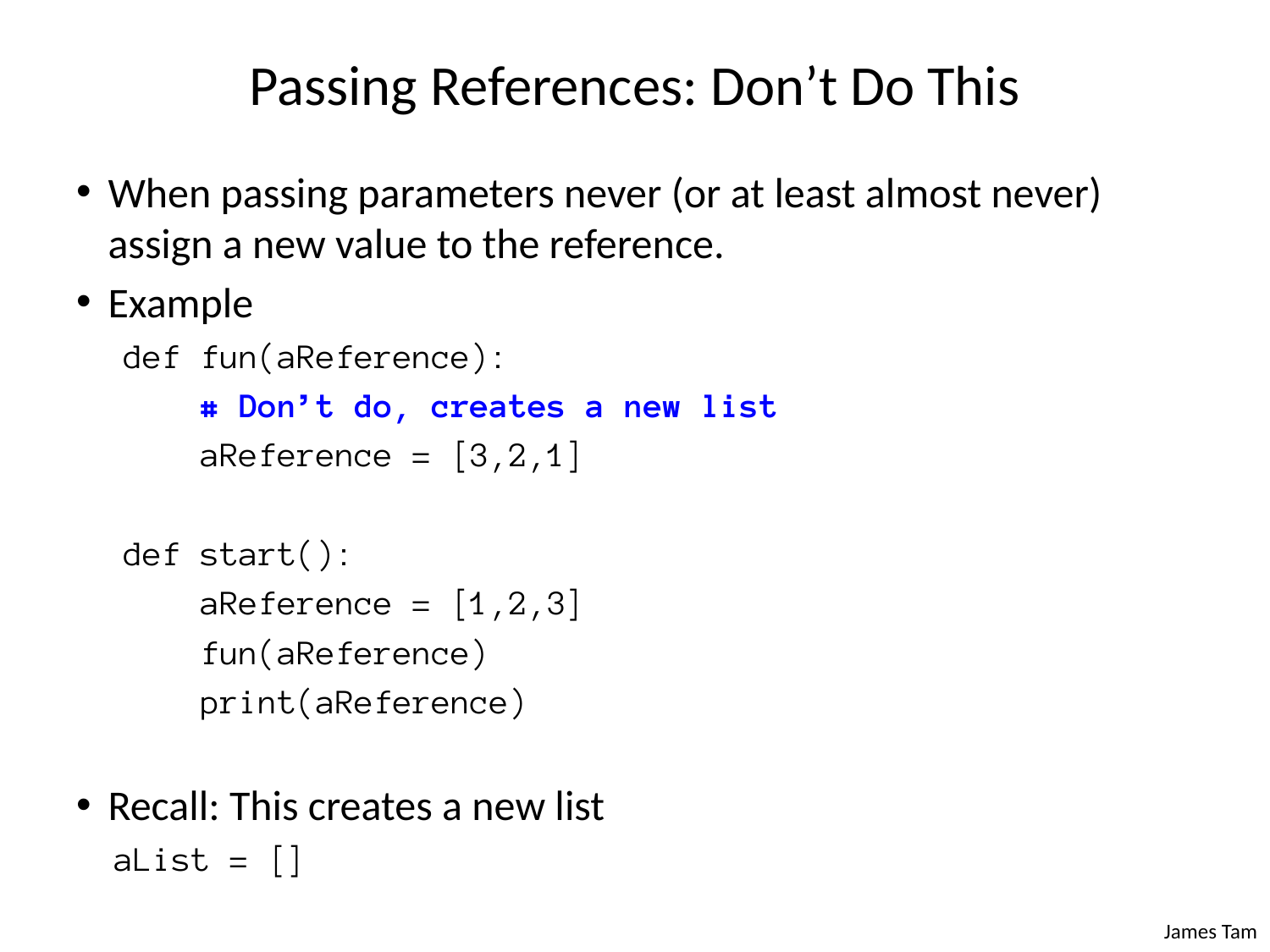

# Passing References: Don’t Do This
When passing parameters never (or at least almost never) assign a new value to the reference.
Example
def fun(aReference):
    # Don’t do, creates a new list
    aReference = [3,2,1]

def start():
    aReference = [1,2,3]
    fun(aReference)
    print(aReference)

Recall: This creates a new list
  aList = []